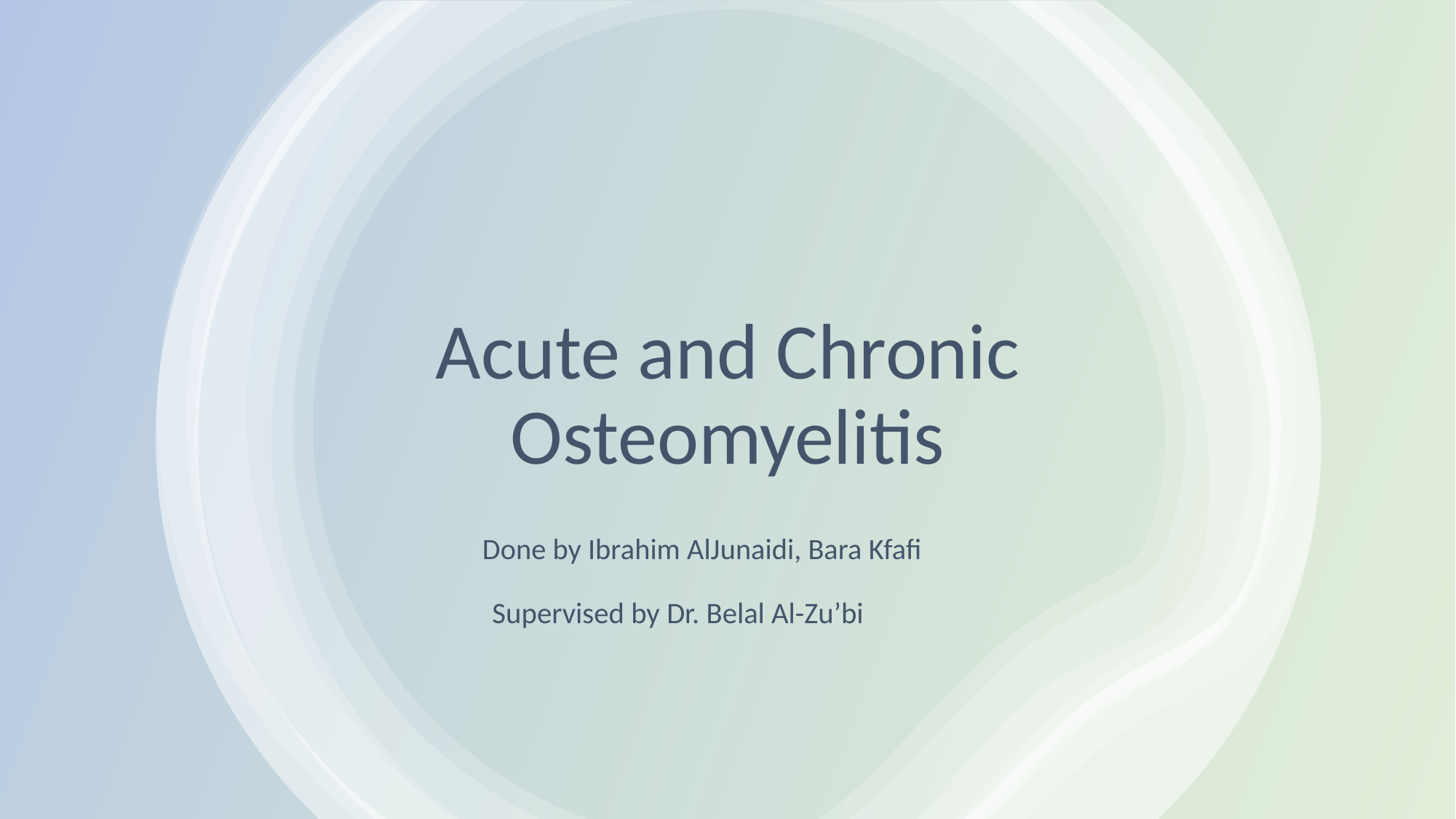

# Acute and Chronic Osteomyelitis
Done by Ibrahim AlJunaidi, Bara Kfafi
Supervised by Dr. Belal Al-Zu’bi